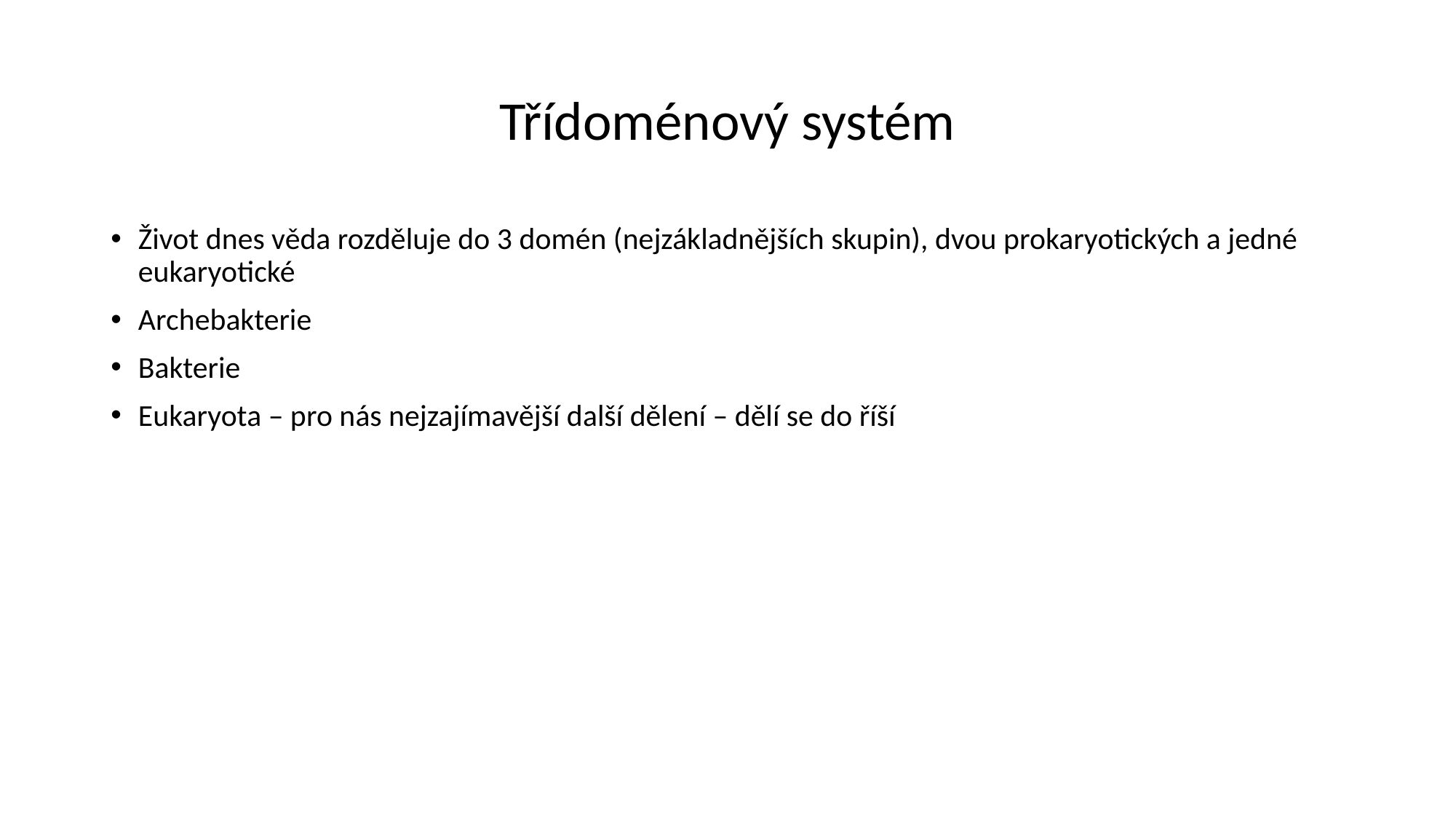

# Třídoménový systém
Život dnes věda rozděluje do 3 domén (nejzákladnějších skupin), dvou prokaryotických a jedné eukaryotické
Archebakterie
Bakterie
Eukaryota – pro nás nejzajímavější další dělení – dělí se do říší